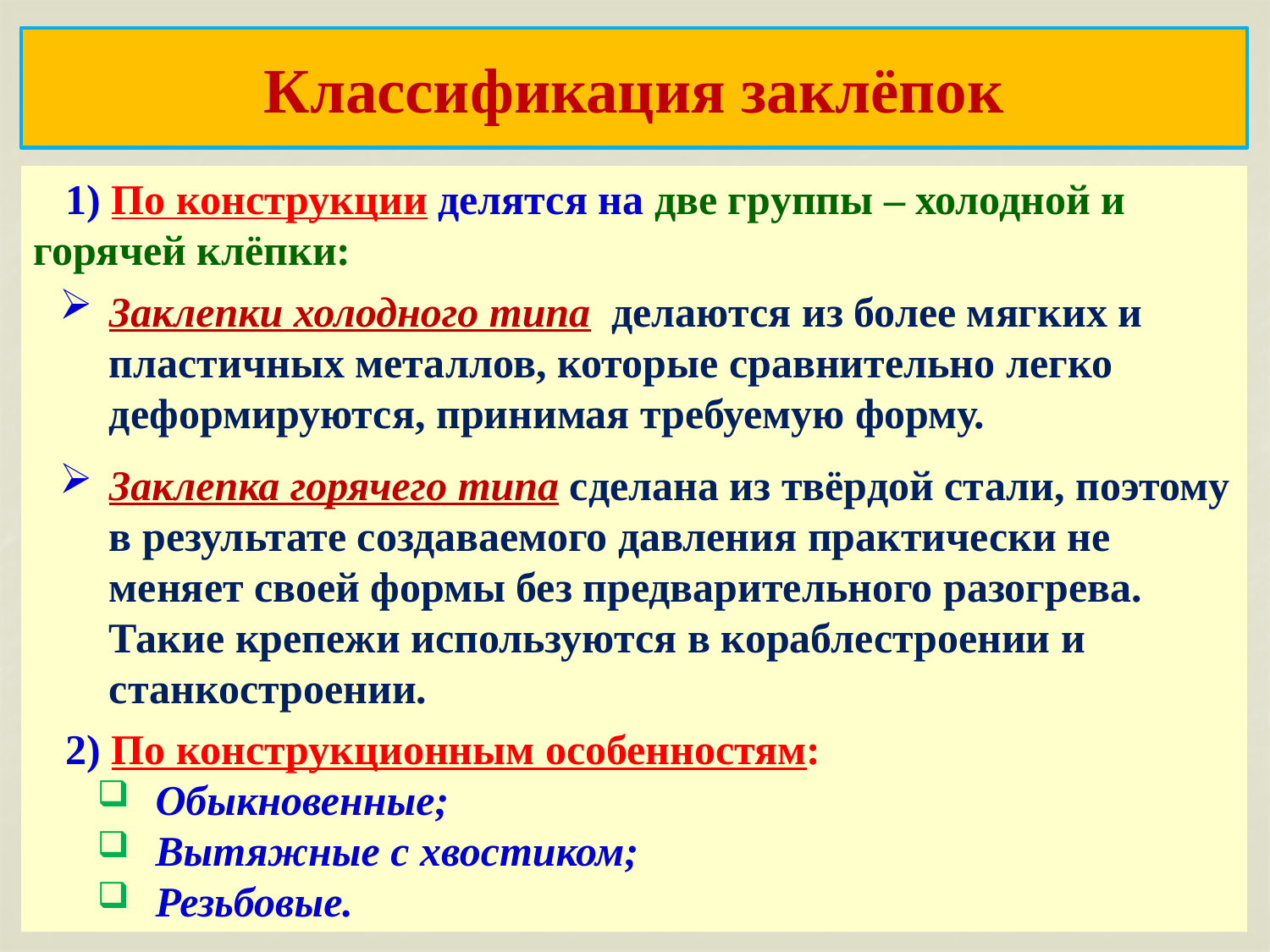

# Классификация заклёпок
   1) По конструкции делятся на две группы – холодной и горячей клёпки:
Заклепки холодного типа  делаются из более мягких и пластичных металлов, которые сравнительно легко деформируются, принимая требуемую форму.
Заклепка горячего типа сделана из твёрдой стали, поэтому в результате создаваемого давления практически не меняет своей формы без предварительного разогрева. Такие крепежи используются в кораблестроении и станкостроении.
   2) По конструкционным особенностям:
 Обыкновенные;
 Вытяжные с хвостиком;
 Резьбовые.